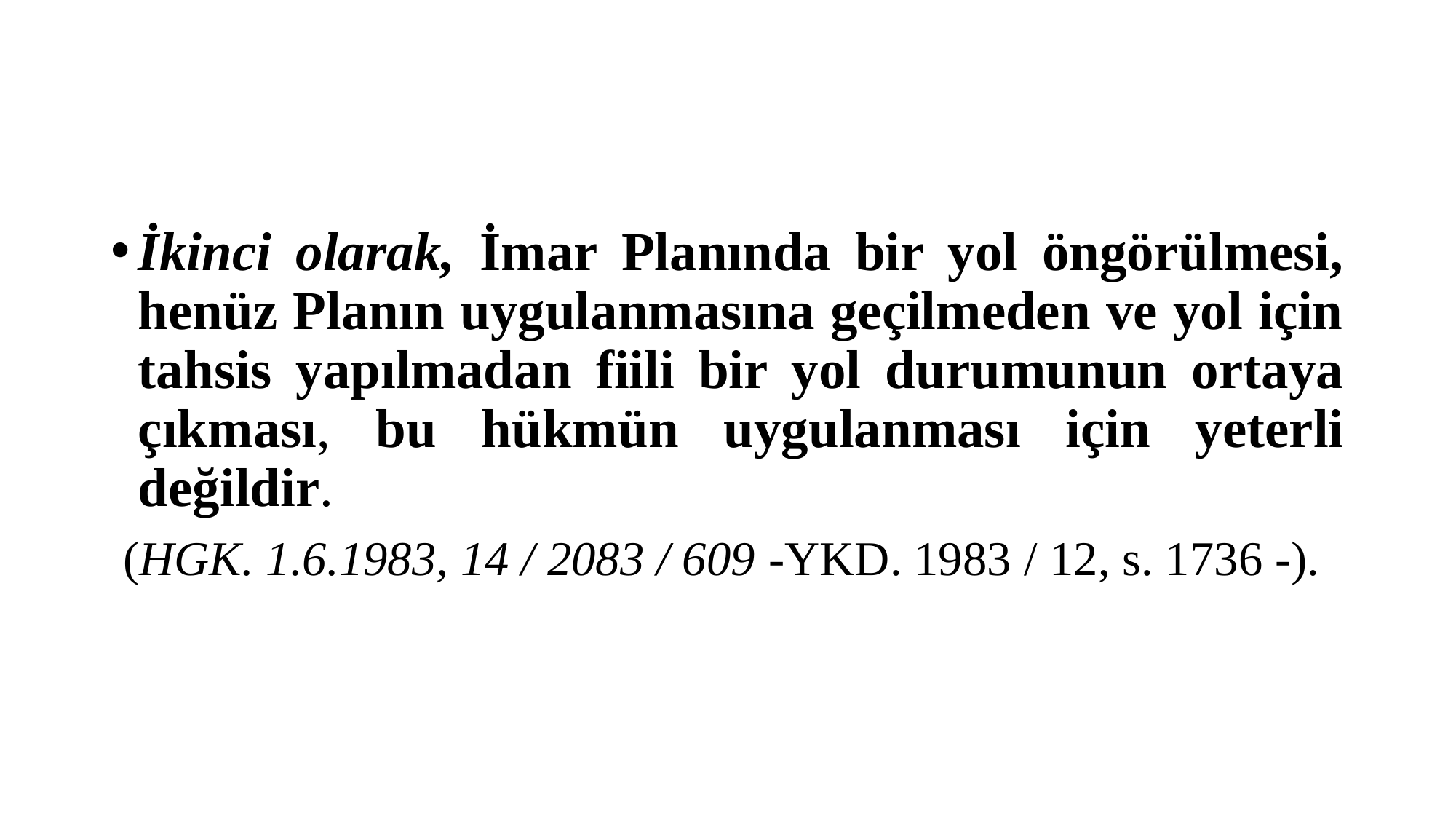

#
İkinci olarak, İmar Planında bir yol öngörülmesi, henüz Planın uygulanmasına geçilmeden ve yol için tahsis yapılmadan fiili bir yol durumunun ortaya çıkması, bu hükmün uygulanması için yeterli değildir.
 (HGK. 1.6.1983, 14 / 2083 / 609 -YKD. 1983 / 12, s. 1736 -).